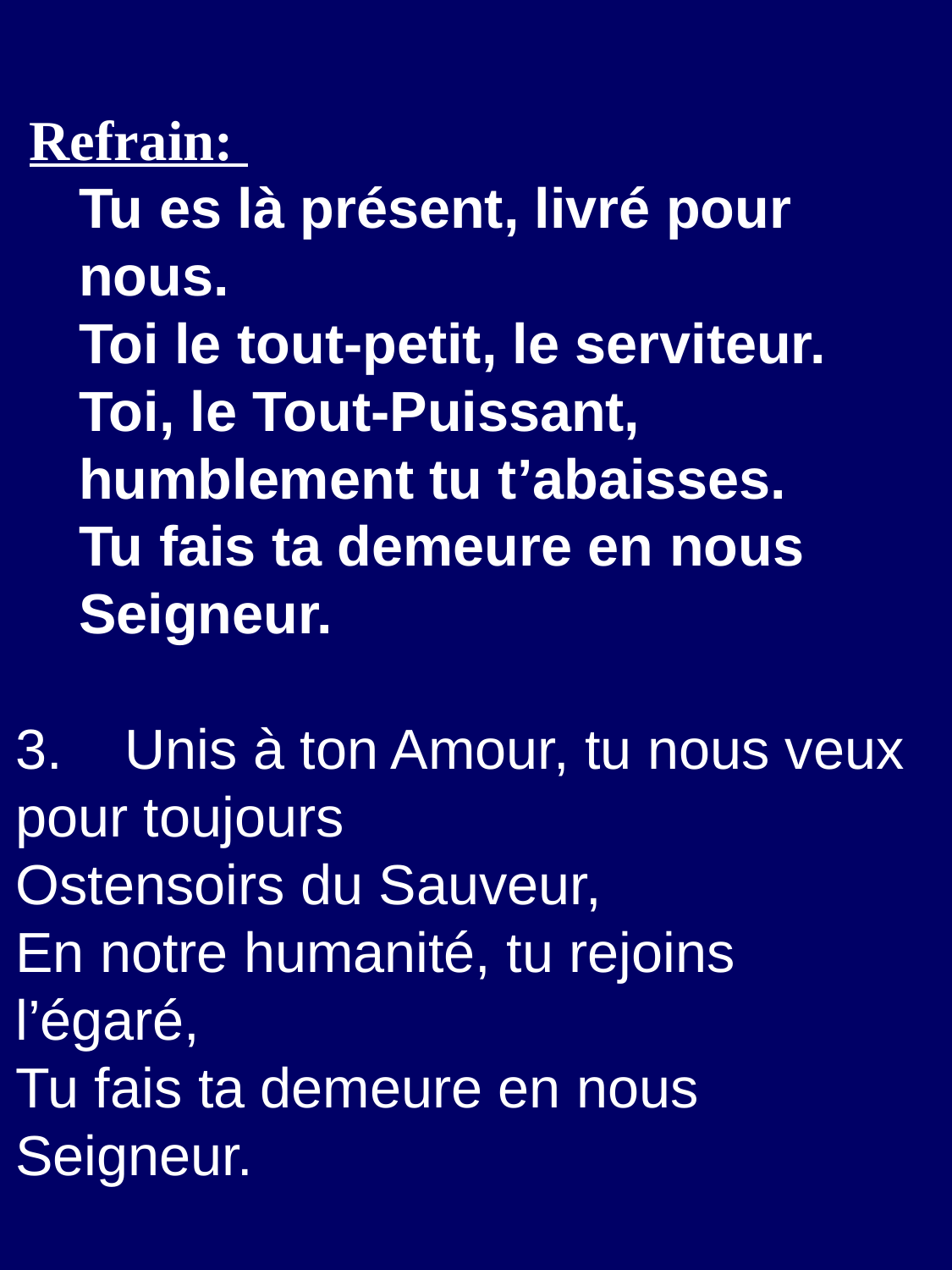

Refrain:
Tu es là présent, livré pour nous.
Toi le tout-petit, le serviteur.
Toi, le Tout-Puissant, humblement tu t’abaisses.
Tu fais ta demeure en nous Seigneur.

3.    Unis à ton Amour, tu nous veux
	pour toujours
	Ostensoirs du Sauveur,
	En notre humanité, tu rejoins
	l’égaré,
	Tu fais ta demeure en nous
	Seigneur.